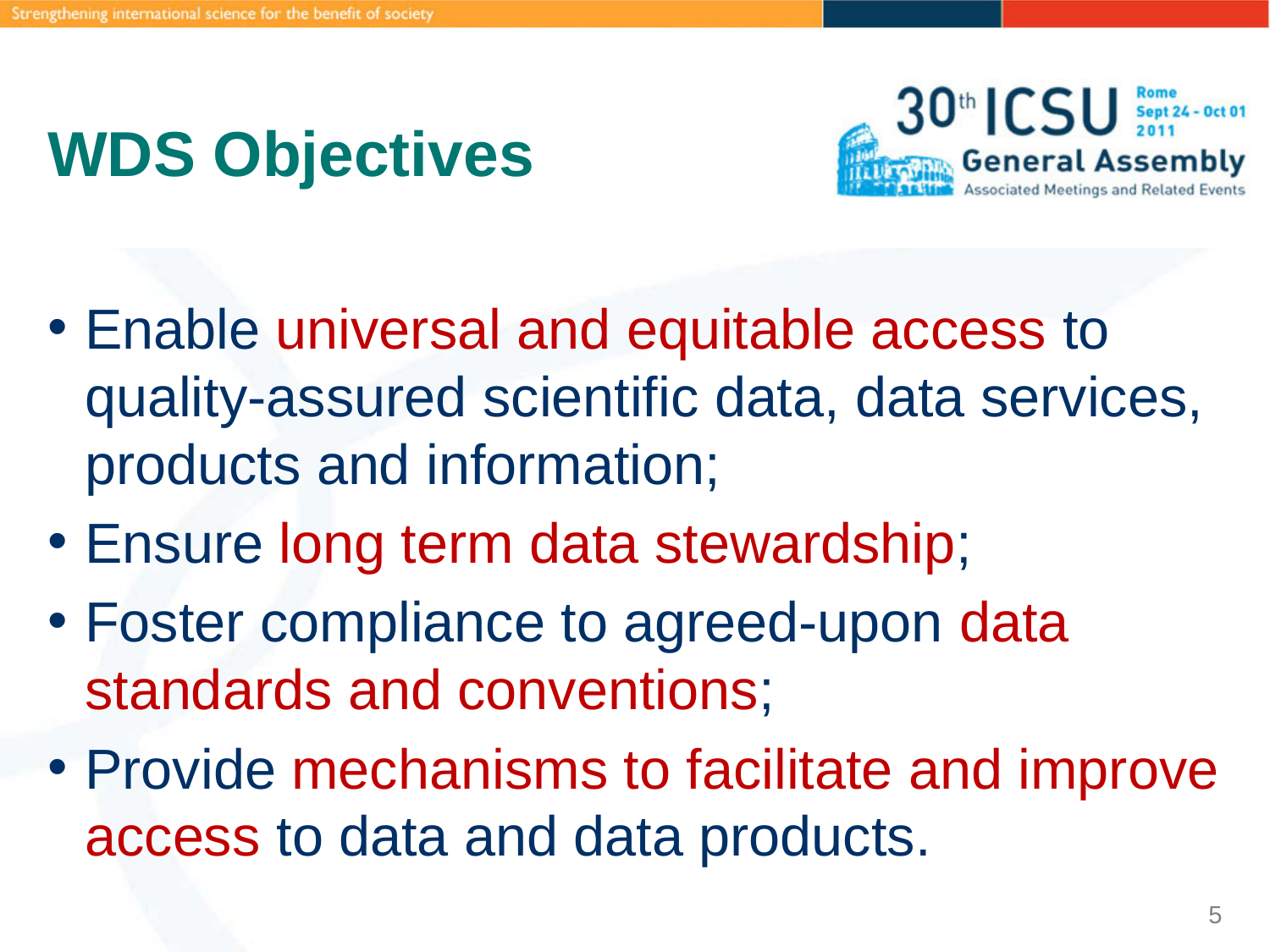

# WDS Objectives
Enable universal and equitable access to quality-assured scientific data, data services, products and information;
Ensure long term data stewardship;
Foster compliance to agreed-upon data standards and conventions;
Provide mechanisms to facilitate and improve access to data and data products.
5